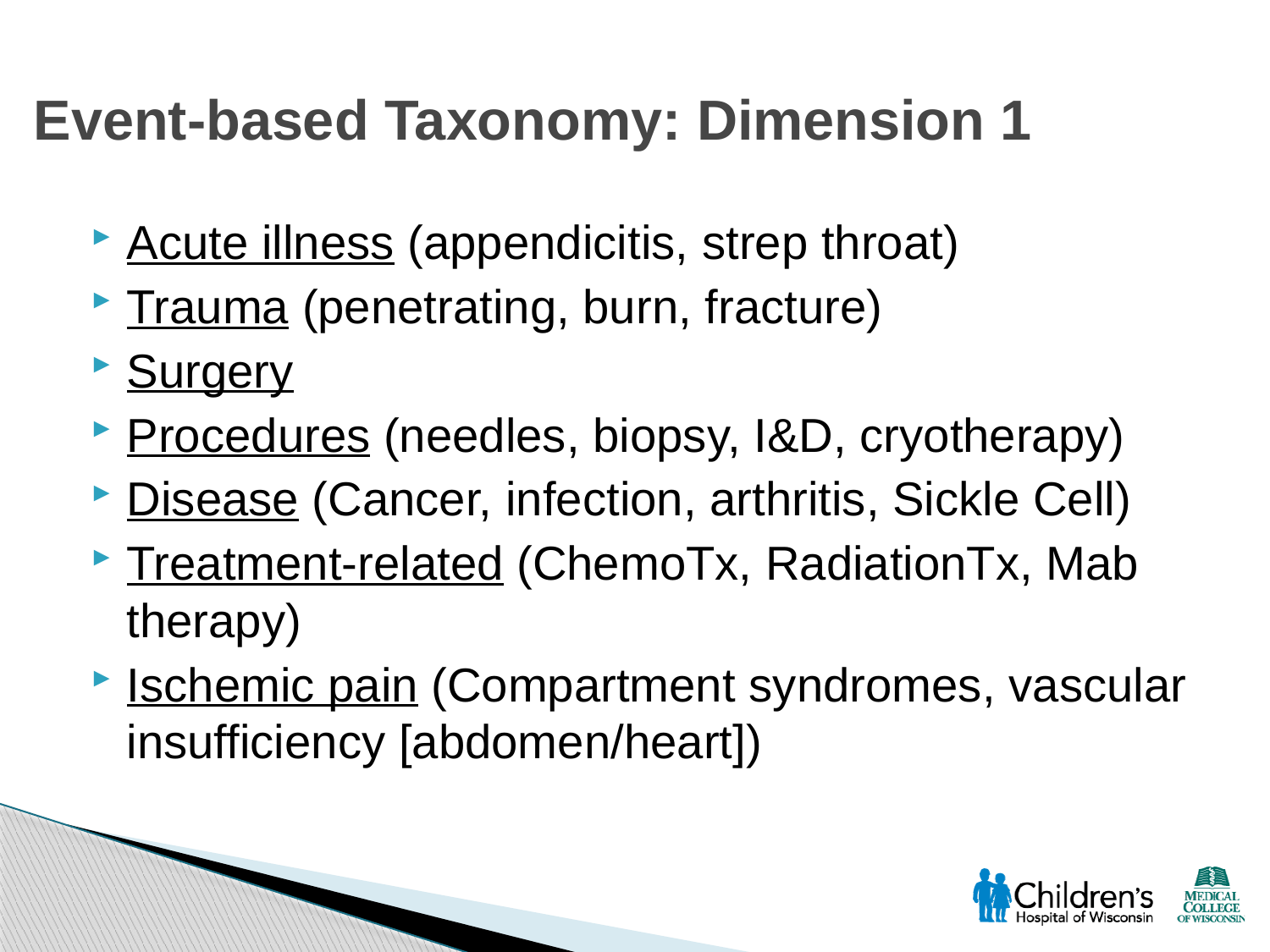

# Event-based Taxonomy: Dimension 1
Acute illness (appendicitis, strep throat)
Trauma (penetrating, burn, fracture)
Surgery
Procedures (needles, biopsy, I&D, cryotherapy)
Disease (Cancer, infection, arthritis, Sickle Cell)
Treatment-related (ChemoTx, RadiationTx, Mab therapy)
Ischemic pain (Compartment syndromes, vascular insufficiency [abdomen/heart])